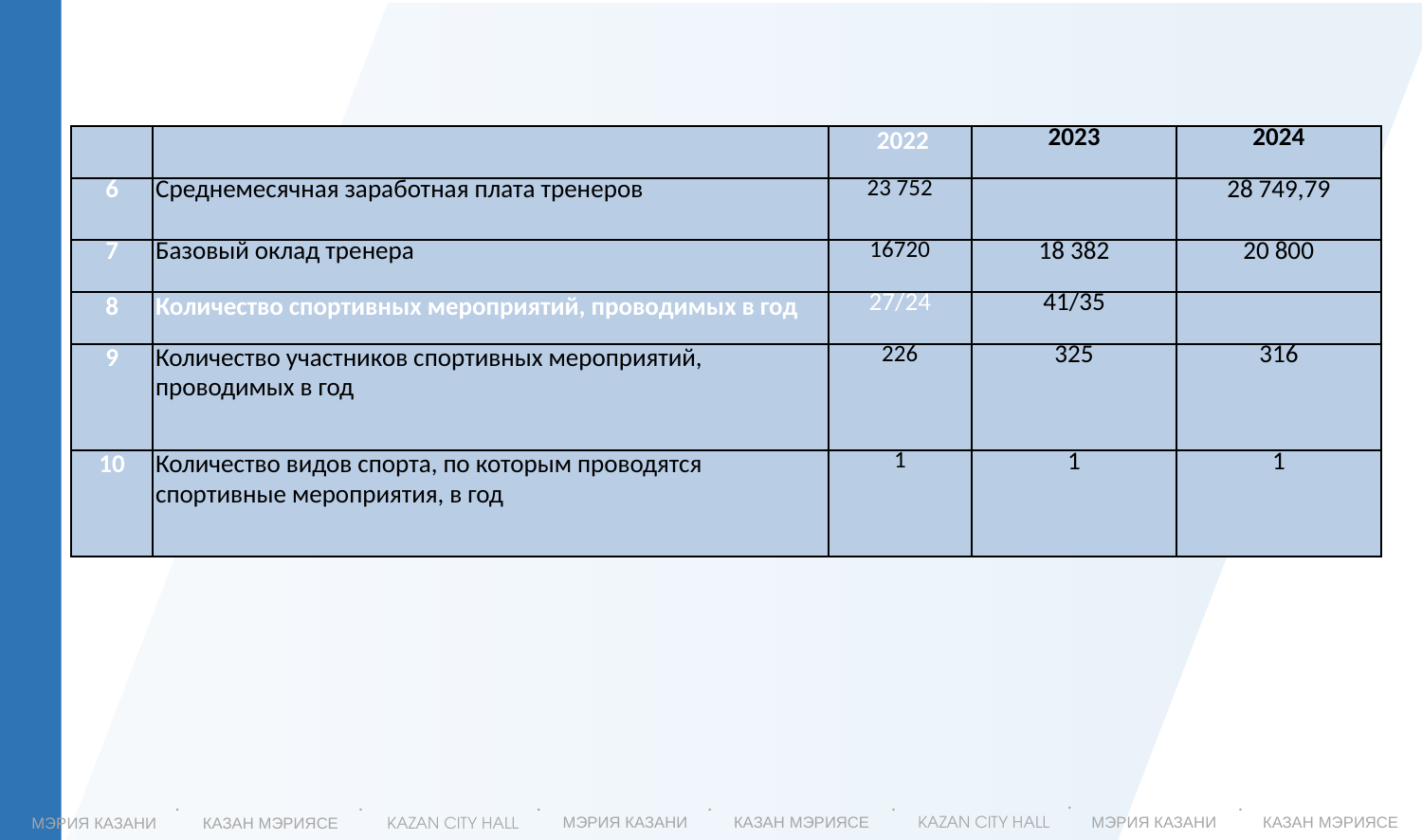

|  |  | 2022 | 2023 | 2024 |
| --- | --- | --- | --- | --- |
| 6 | Среднемесячная заработная плата тренеров | 23 752 |  | 28 749,79 |
| 7 | Базовый оклад тренера | 16720 | 18 382 | 20 800 |
| 8 | Количество спортивных мероприятий, проводимых в год | 27/24 | 41/35 |  |
| 9 | Количество участников спортивных мероприятий, проводимых в год | 226 | 325 | 316 |
| 10 | Количество видов спорта, по которым проводятся спортивные мероприятия, в год | 1 | 1 | 1 |

.
.
.
.
.
.
.
КАЗАН МЭРИЯСЕ
KAZAN CITY HALL
МЭРИЯ КАЗАНИ
КАЗАН МЭРИЯСЕ
МЭРИЯ КАЗАНИ
KAZAN CITY HALL
КАЗАН МЭРИЯСЕ
МЭРИЯ КАЗАНИ